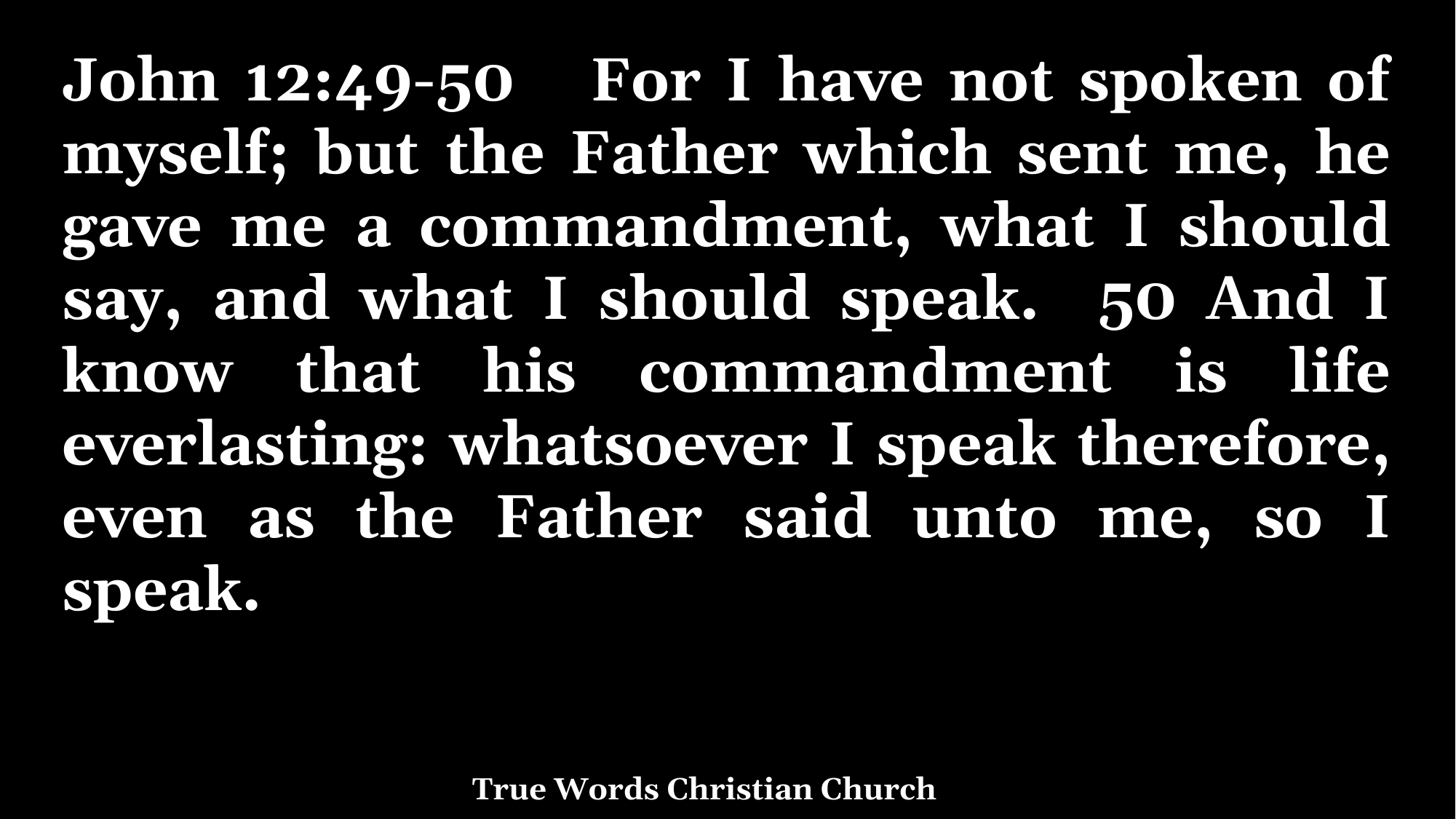

John 12:49-50   For I have not spoken of myself; but the Father which sent me, he gave me a commandment, what I should say, and what I should speak.  50 And I know that his commandment is life everlasting: whatsoever I speak therefore, even as the Father said unto me, so I speak.
True Words Christian Church